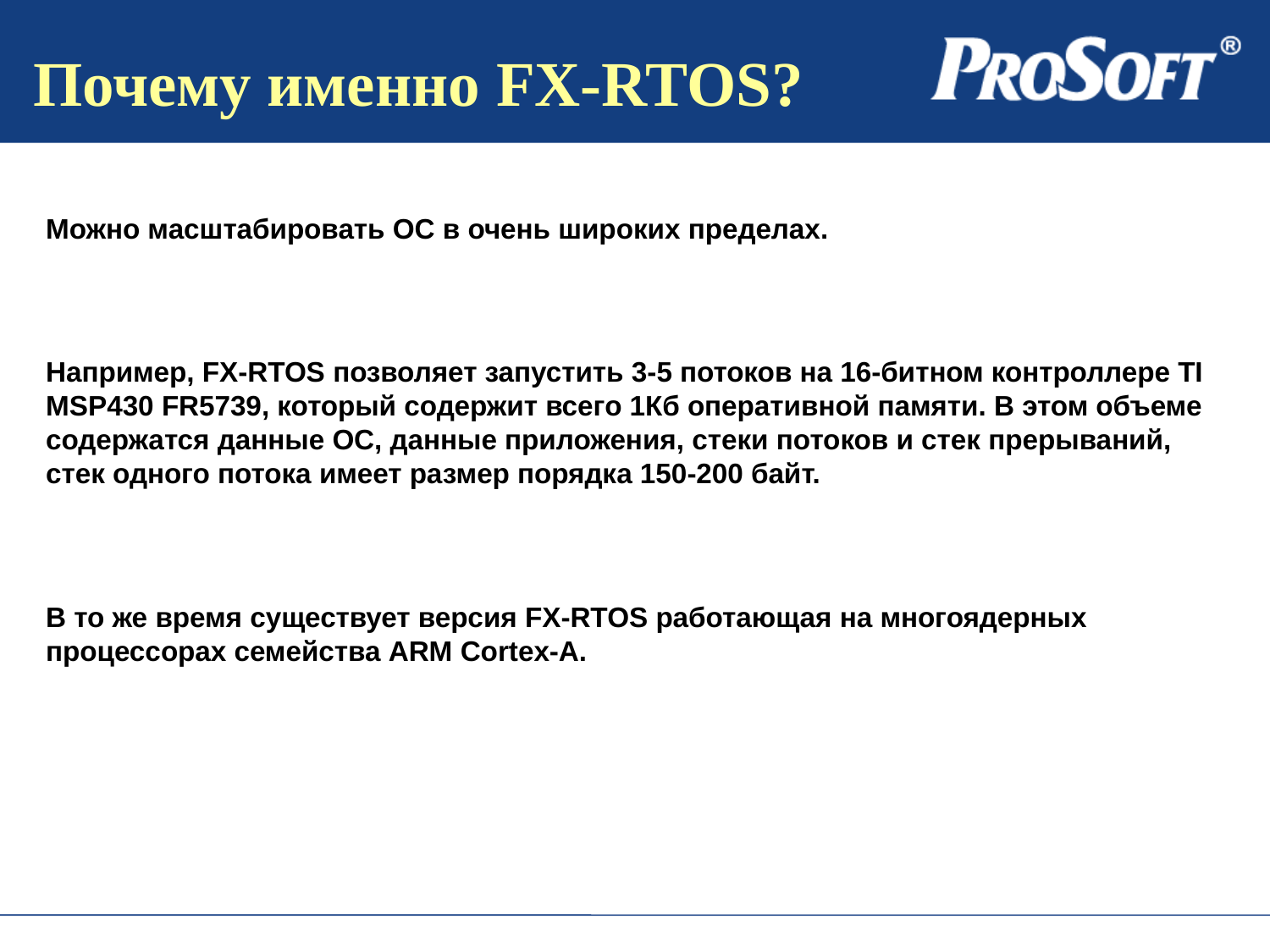

Почему именно FX-RTOS?
Можно масштабировать ОС в очень широких пределах.

Например, FX-RTOS позволяет запустить 3-5 потоков на 16-битном контроллере TI MSP430 FR5739, который содержит всего 1Кб оперативной памяти. В этом объеме содержатся данные ОС, данные приложения, стеки потоков и стек прерываний, стек одного потока имеет размер порядка 150-200 байт.

В то же время существует версия FX-RTOS работающая на многоядерных процессорах семейства ARM Cortex-A.